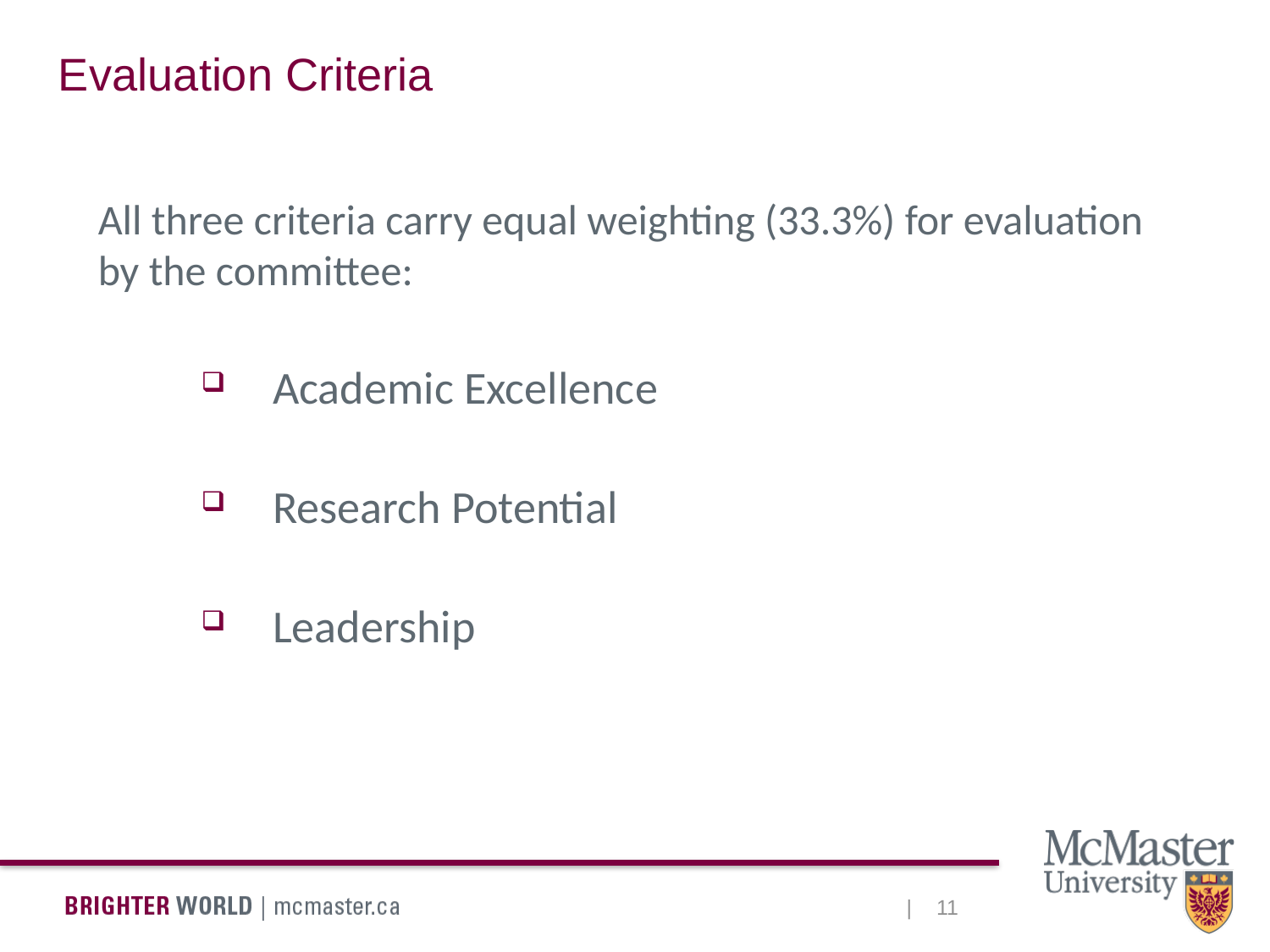

Evaluation Criteria
All three criteria carry equal weighting (33.3%) for evaluation by the committee:
Academic Excellence
Research Potential
Leadership
11